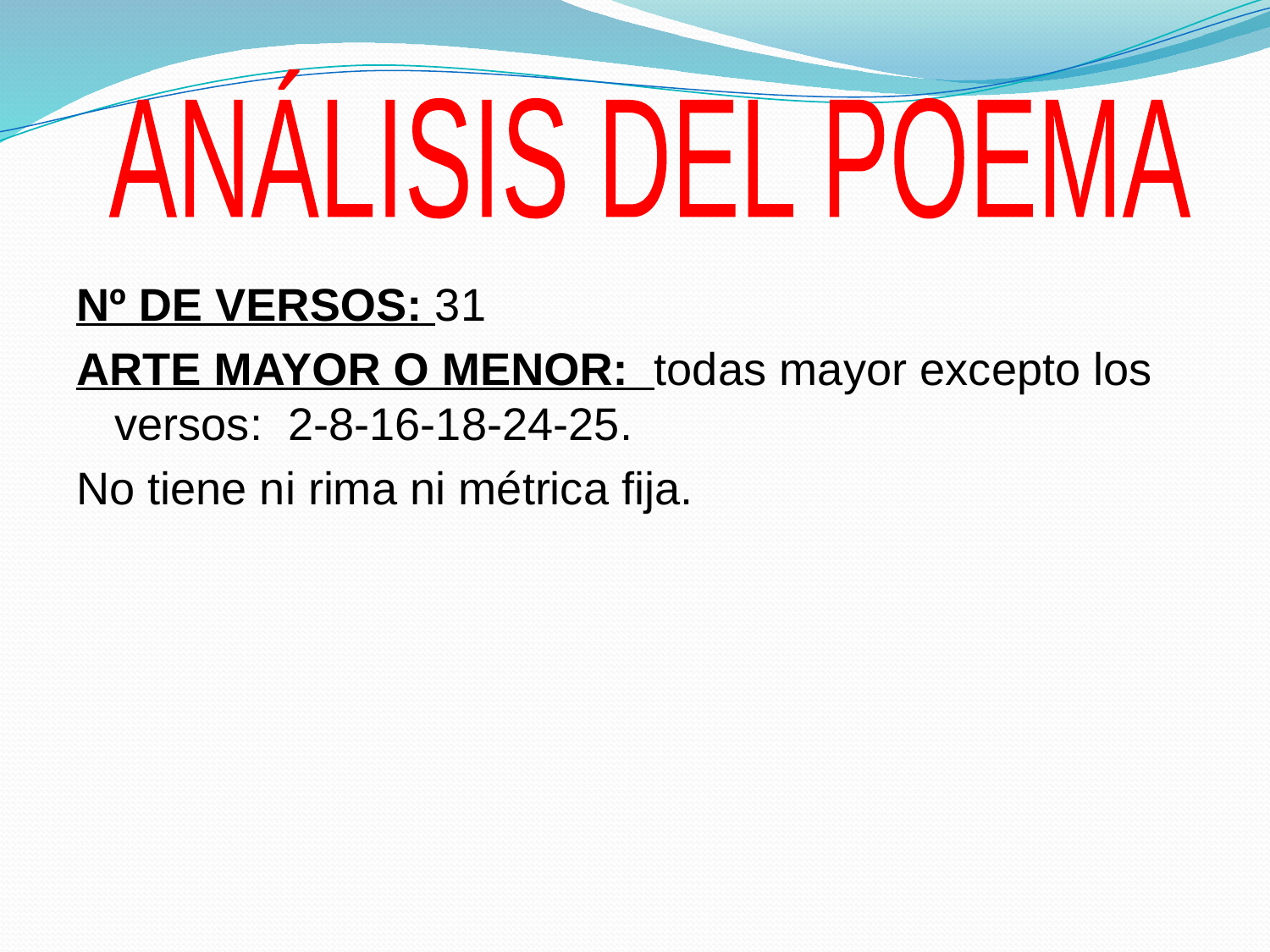

ANÁLISIS DEL POEMA
Nº DE VERSOS: 31
ARTE MAYOR O MENOR:  todas mayor excepto los versos:  2-8-16-18-24-25.
No tiene ni rima ni métrica fija.